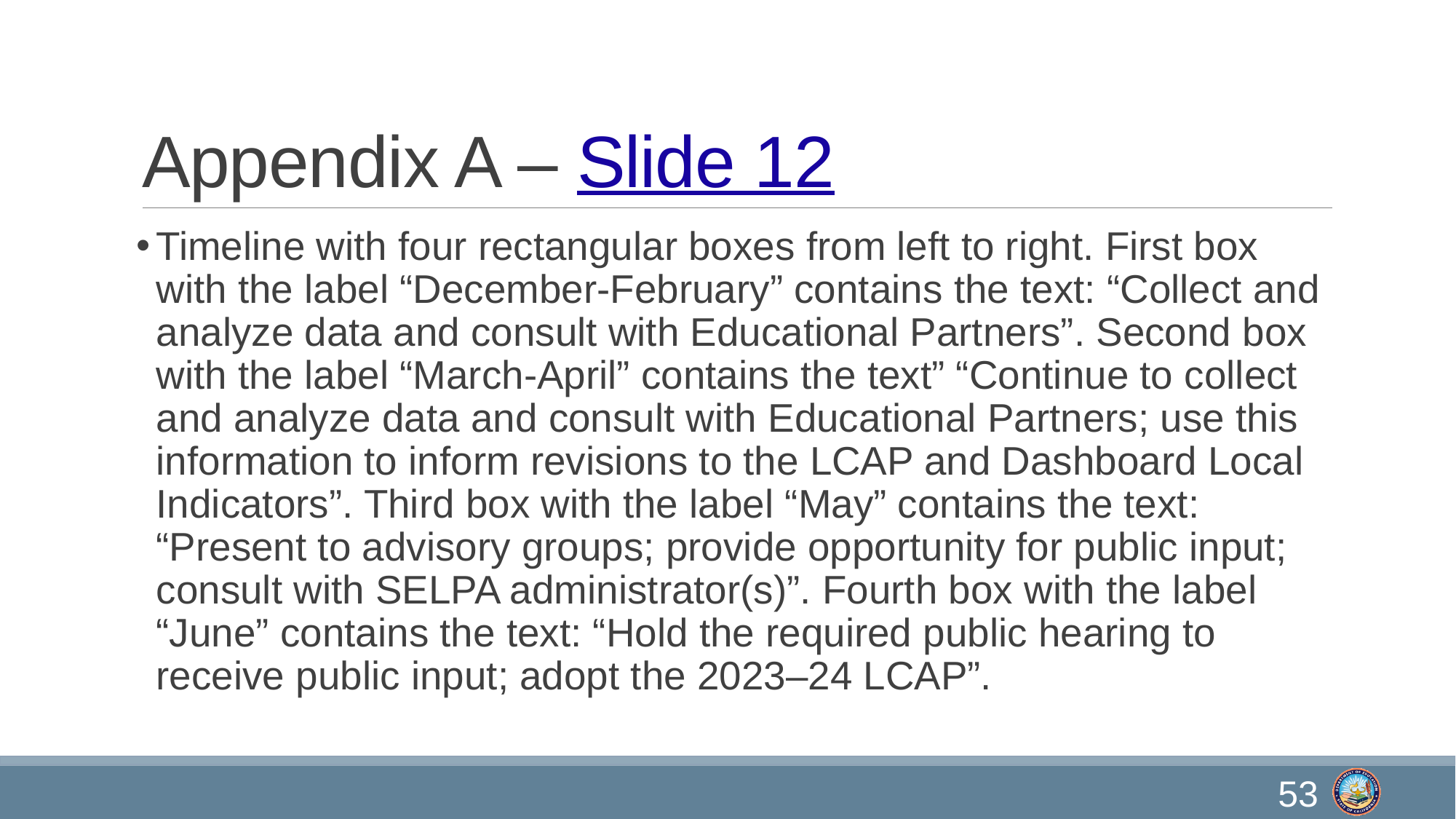

# Appendix A – Slide 12
Timeline with four rectangular boxes from left to right. First box with the label “December-February” contains the text: “Collect and analyze data and consult with Educational Partners”. Second box with the label “March-April” contains the text” “Continue to collect and analyze data and consult with Educational Partners; use this information to inform revisions to the LCAP and Dashboard Local Indicators”. Third box with the label “May” contains the text: “Present to advisory groups; provide opportunity for public input; consult with SELPA administrator(s)”. Fourth box with the label “June” contains the text: “Hold the required public hearing to receive public input; adopt the 2023–24 LCAP”.

53